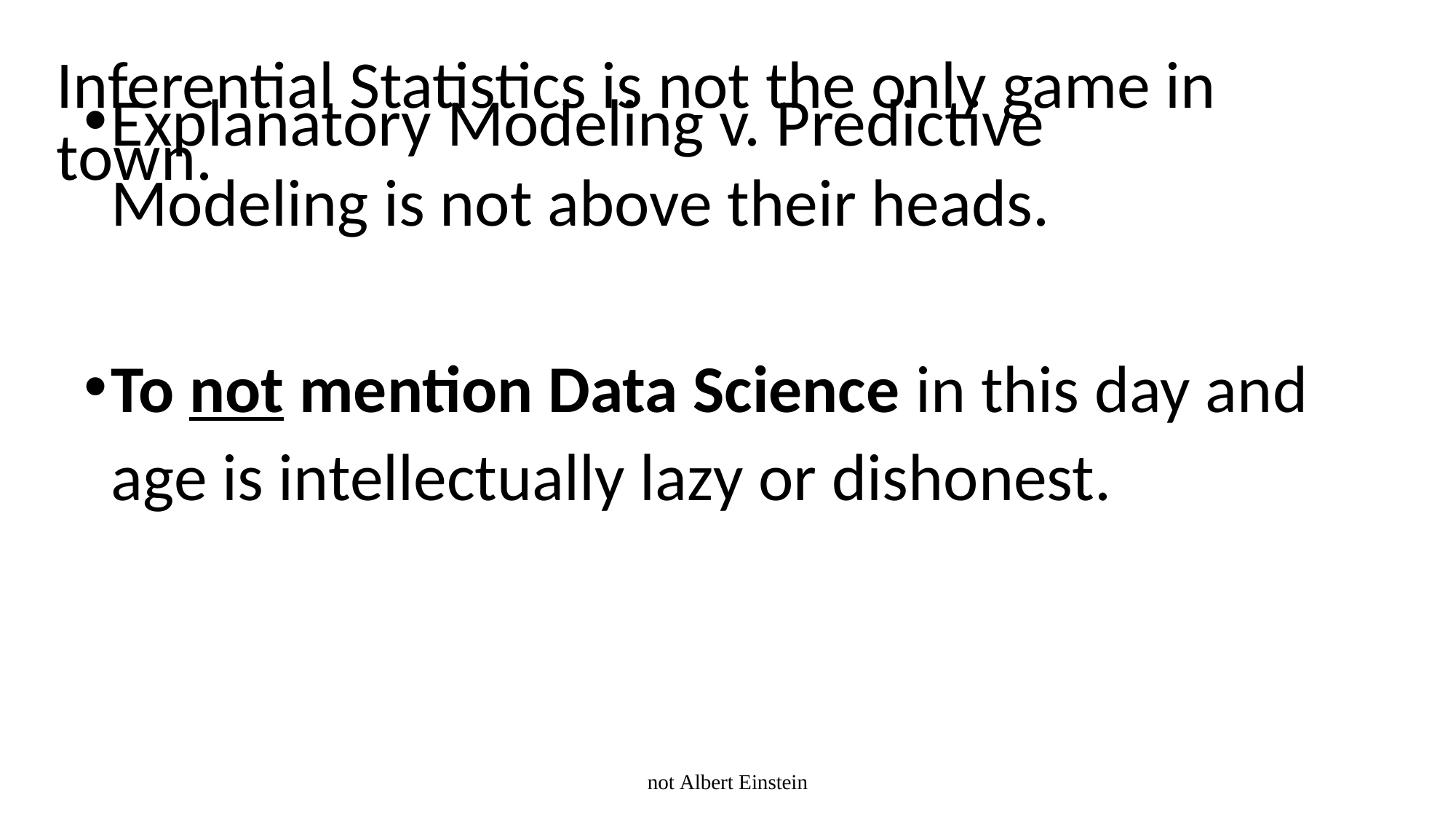

# Inferential Statistics is not the only game in town.
Explanatory Modeling v. Predictive Modeling is not above their heads.

To not mention Data Science in this day and age is intellectually lazy or dishonest.

not Albert Einstein